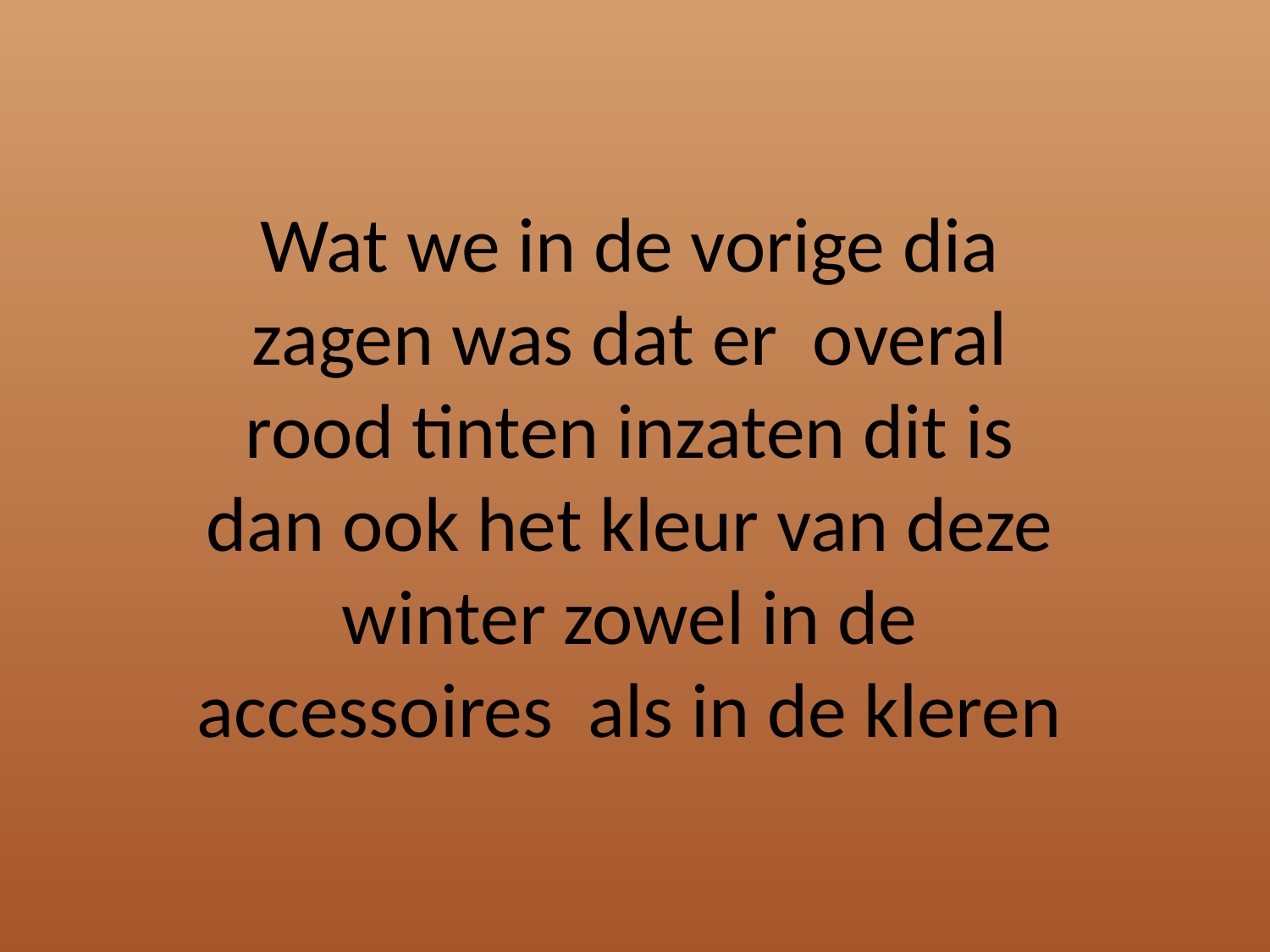

Wat we in de vorige dia zagen was dat er  overal rood tinten inzaten dit is dan ook het kleur van deze winter zowel in de accessoires  als in de kleren